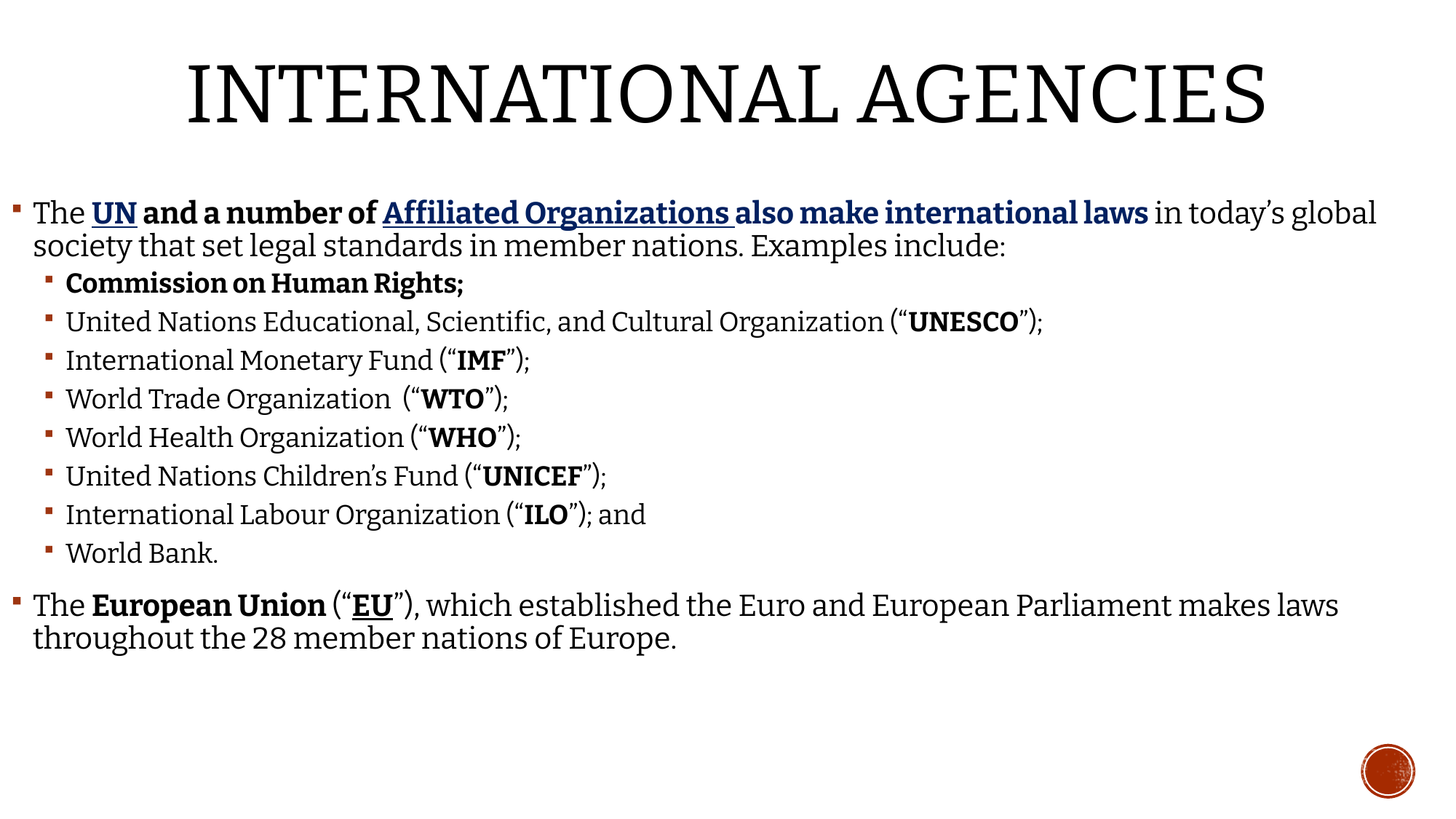

# International Agencies
The UN and a number of Affiliated Organizations also make international laws in today’s global society that set legal standards in member nations. Examples include:
Commission on Human Rights;
United Nations Educational, Scientific, and Cultural Organization (“UNESCO”);
International Monetary Fund (“IMF”);
World Trade Organization  (“WTO”);
World Health Organization (“WHO”);
United Nations Children’s Fund (“UNICEF”);
International Labour Organization (“ILO”); and
World Bank.
The European Union (“EU”), which established the Euro and European Parliament makes laws throughout the 28 member nations of Europe.